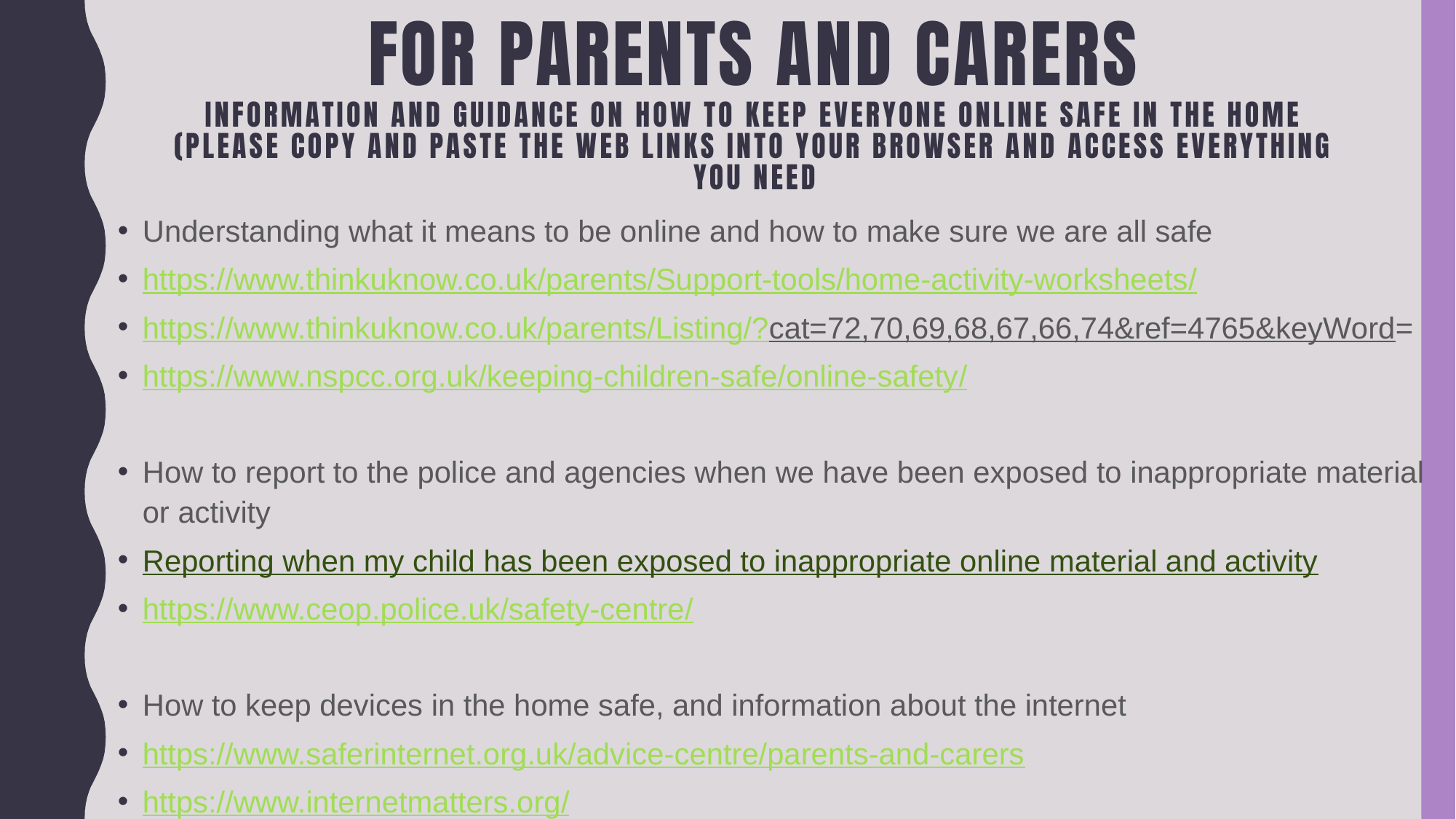

# For parents and carers information and guidance on how to keep everyone online safe in the home (please copy and paste the web links into your browser and access everything you need
Understanding what it means to be online and how to make sure we are all safe
https://www.thinkuknow.co.uk/parents/Support-tools/home-activity-worksheets/
https://www.thinkuknow.co.uk/parents/Listing/?cat=72,70,69,68,67,66,74&ref=4765&keyWord=
https://www.nspcc.org.uk/keeping-children-safe/online-safety/

How to report to the police and agencies when we have been exposed to inappropriate material or activity
Reporting when my child has been exposed to inappropriate online material and activity
https://www.ceop.police.uk/safety-centre/

How to keep devices in the home safe, and information about the internet
https://www.saferinternet.org.uk/advice-centre/parents-and-carers
https://www.internetmatters.org/